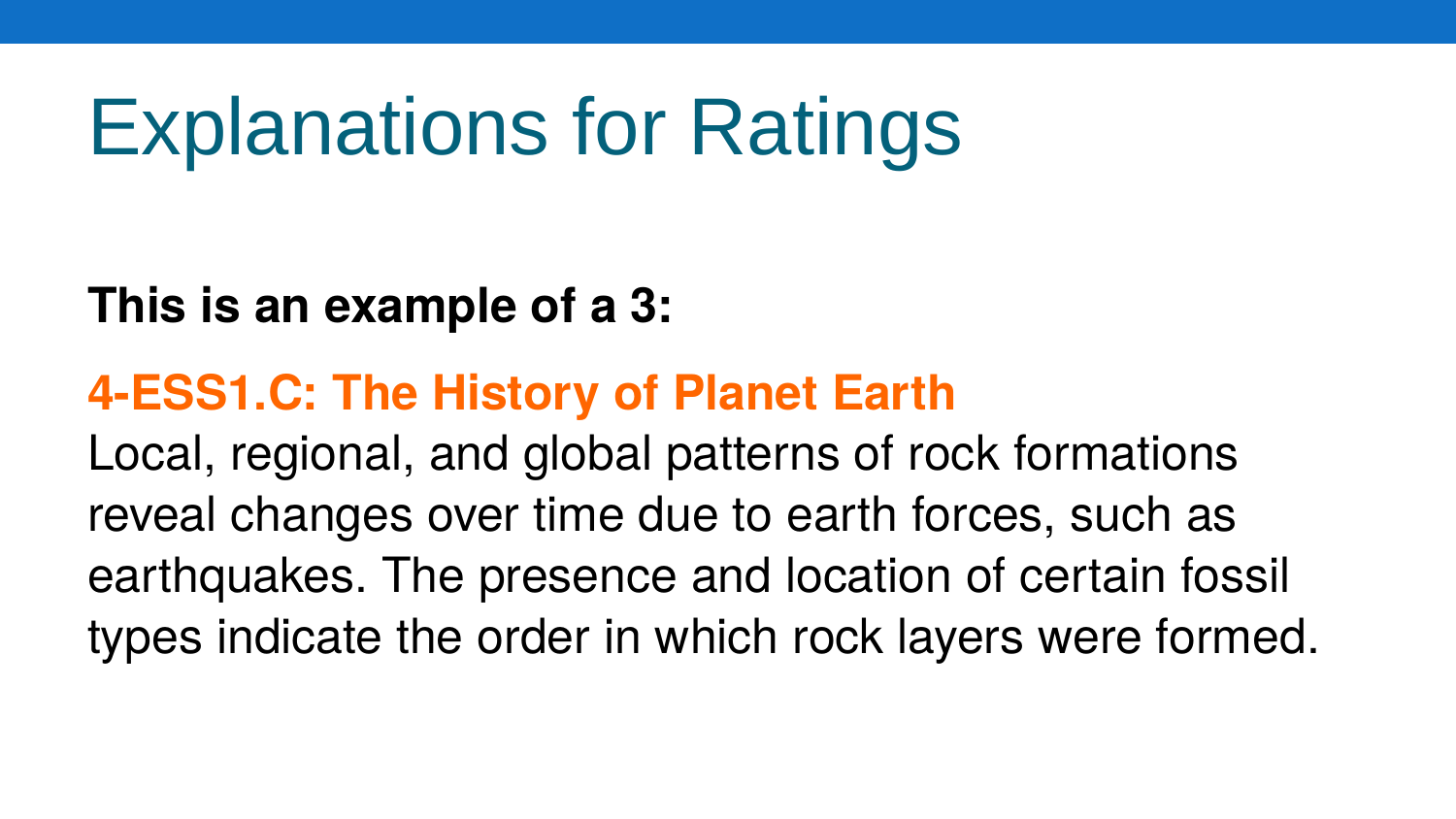

# Explanations for Ratings
This is an example of a 3:

4-ESS1.C: The History of Planet Earth
Local, regional, and global patterns of rock formations reveal changes over time due to earth forces, such as earthquakes. The presence and location of certain fossil types indicate the order in which rock layers were formed.